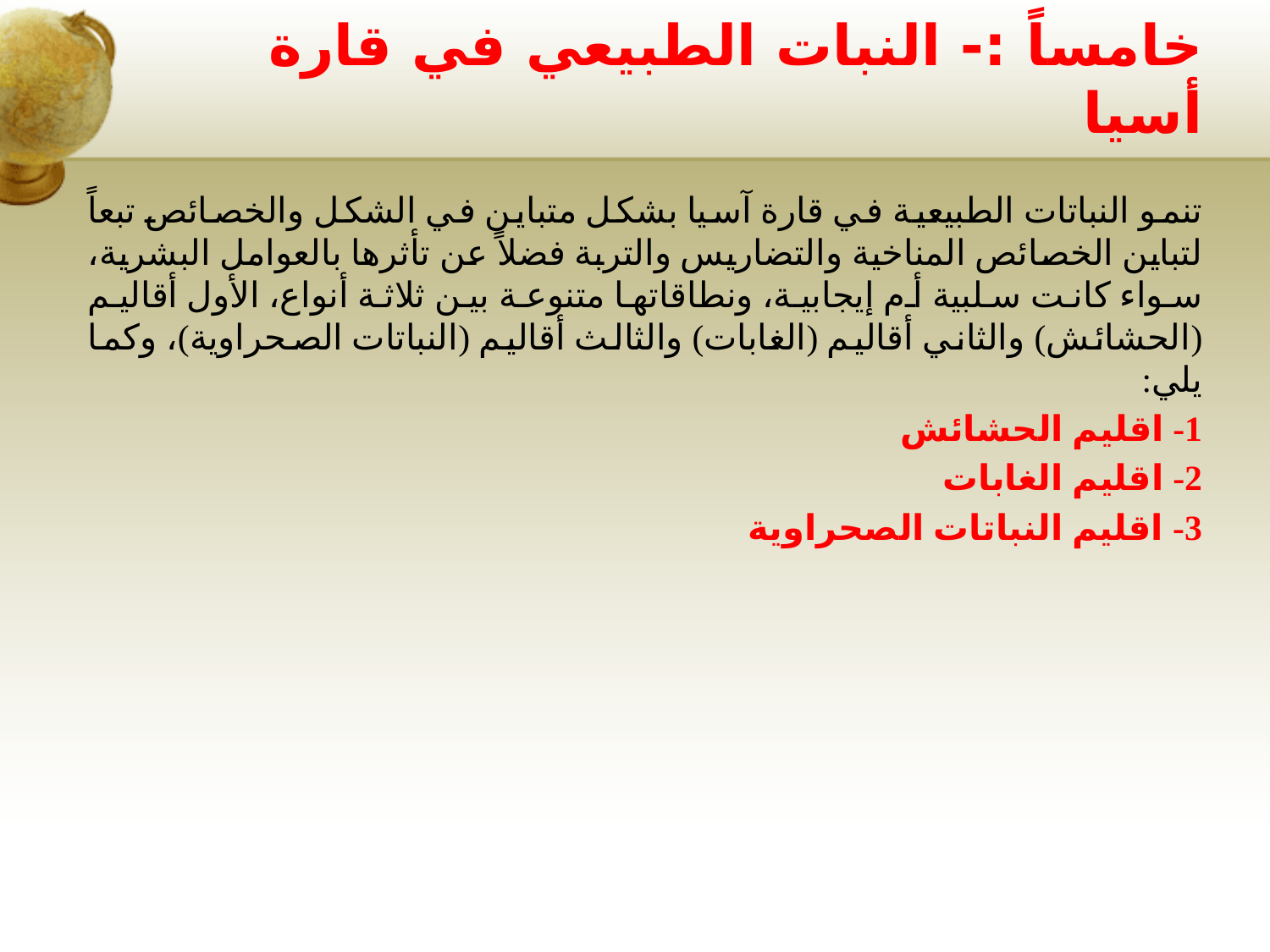

# خامساً :- النبات الطبيعي في قارة أسيا
تنمو النباتات الطبيعية في قارة آسيا بشكل متباين في الشكل والخصائص تبعاً لتباين الخصائص المناخية والتضاريس والتربة فضلاً عن تأثرها بالعوامل البشرية، سواء كانت سلبية أم إيجابية، ونطاقاتها متنوعة بين ثلاثة أنواع، الأول أقاليم (الحشائش) والثاني أقاليم (الغابات) والثالث أقاليم (النباتات الصحراوية)، وكما يلي:
1- اقليم الحشائش
2- اقليم الغابات
3- اقليم النباتات الصحراوية